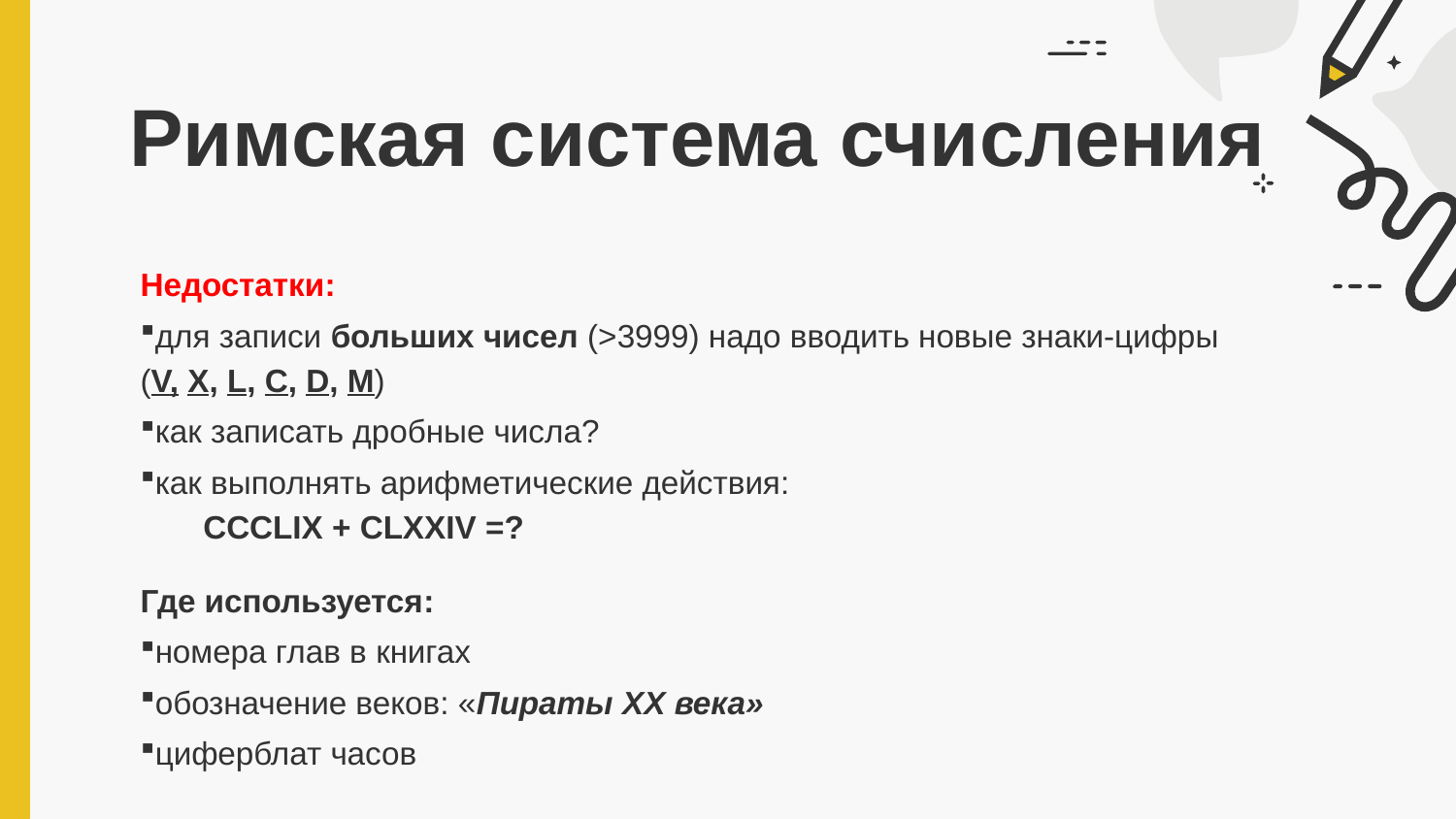

# Римская система счисления
Недостатки:
для записи больших чисел (>3999) надо вводить новые знаки-цифры (V, X, L, C, D, M)
как записать дробные числа?
как выполнять арифметические действия:
       CCCLIX + CLXXIV =?
Где используется:
номера глав в книгах
обозначение веков: «Пираты XX века»
циферблат часов